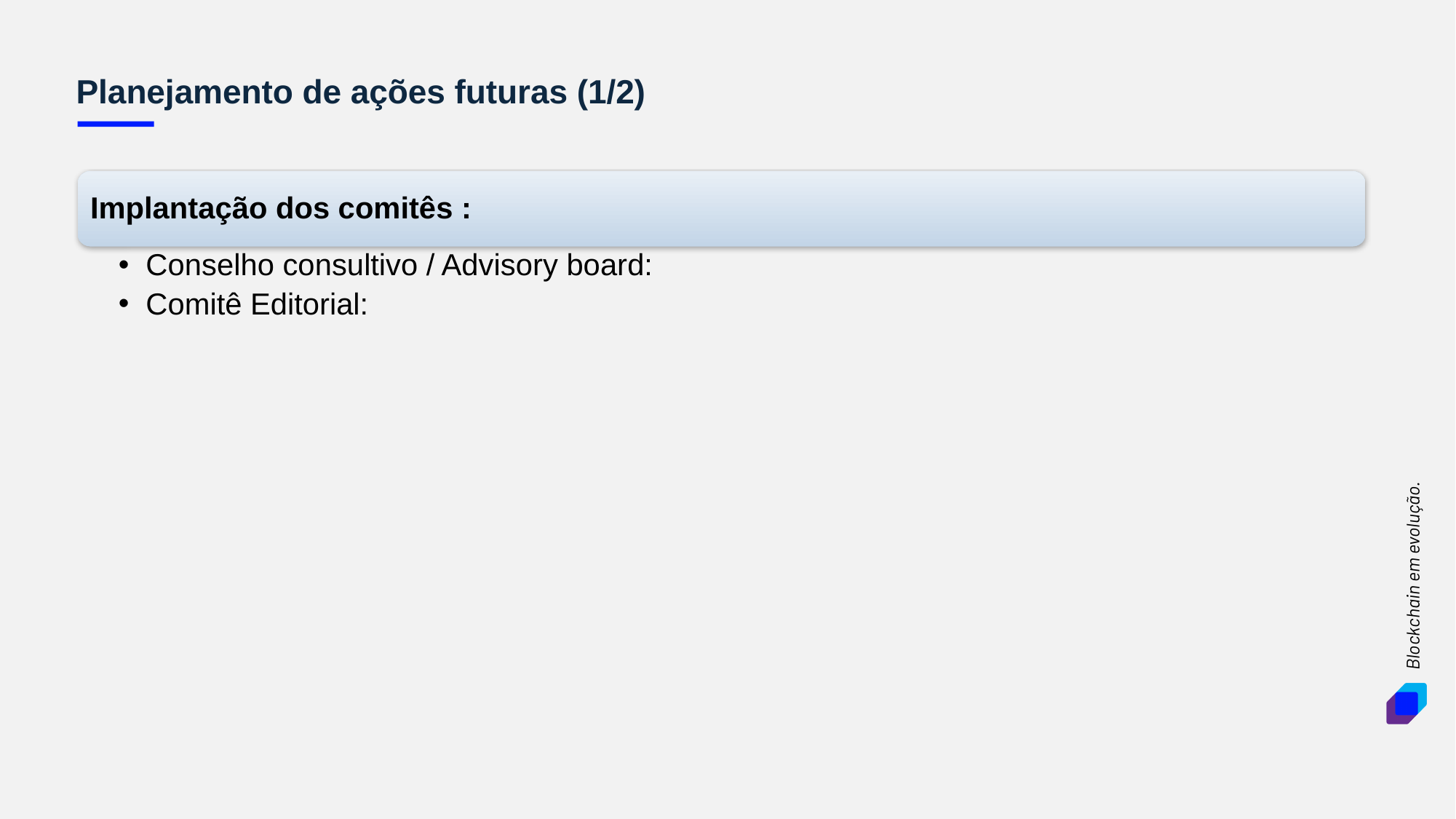

Planejamento de ações futuras (1/2)

Implantação dos comitês :

Conselho consultivo / Advisory board:
Comitê Editorial: